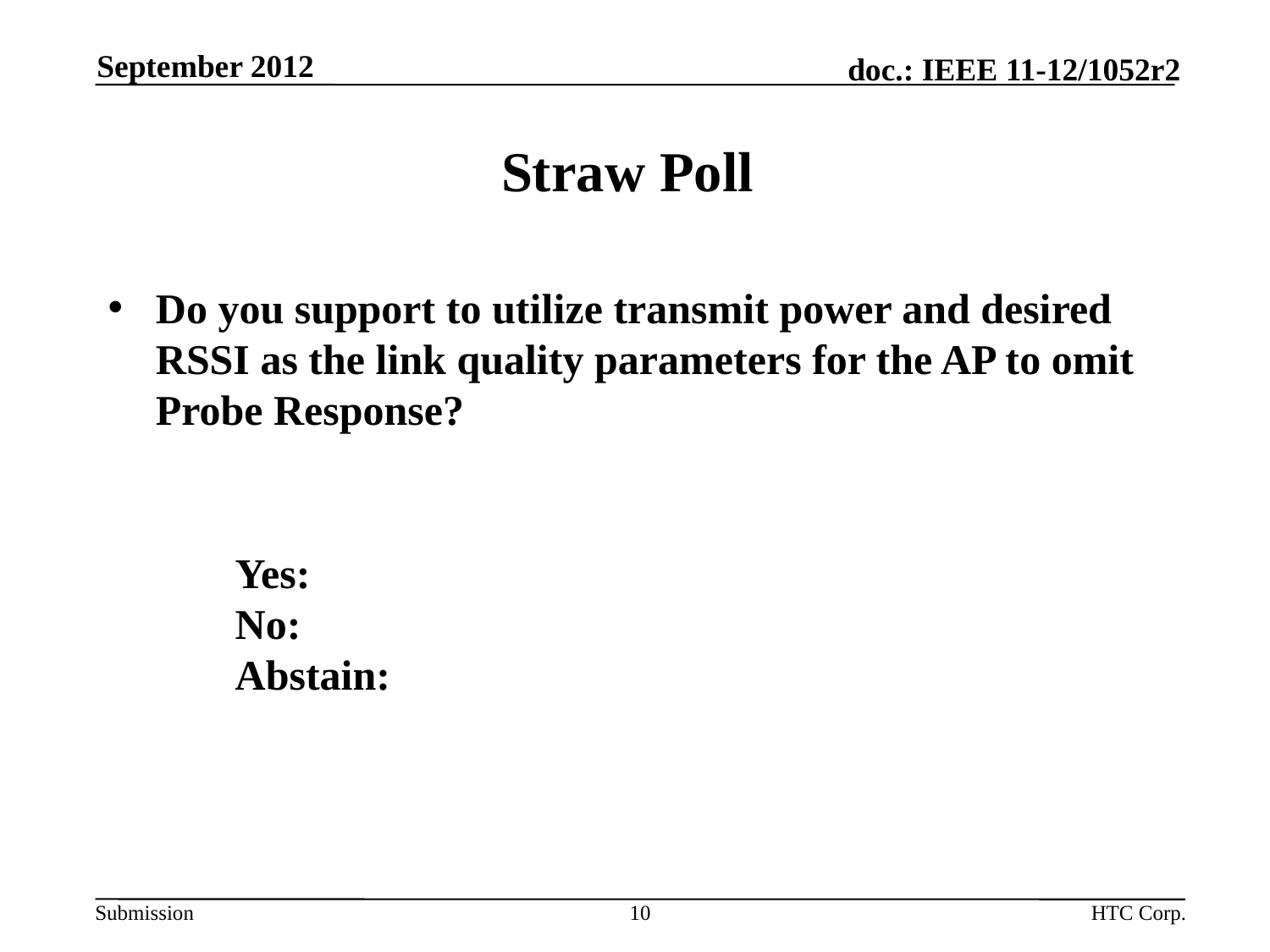

September 2012
# Straw Poll
Do you support to utilize transmit power and desired RSSI as the link quality parameters for the AP to omit Probe Response?
	Yes:
	No:
	Abstain:

10
HTC Corp.